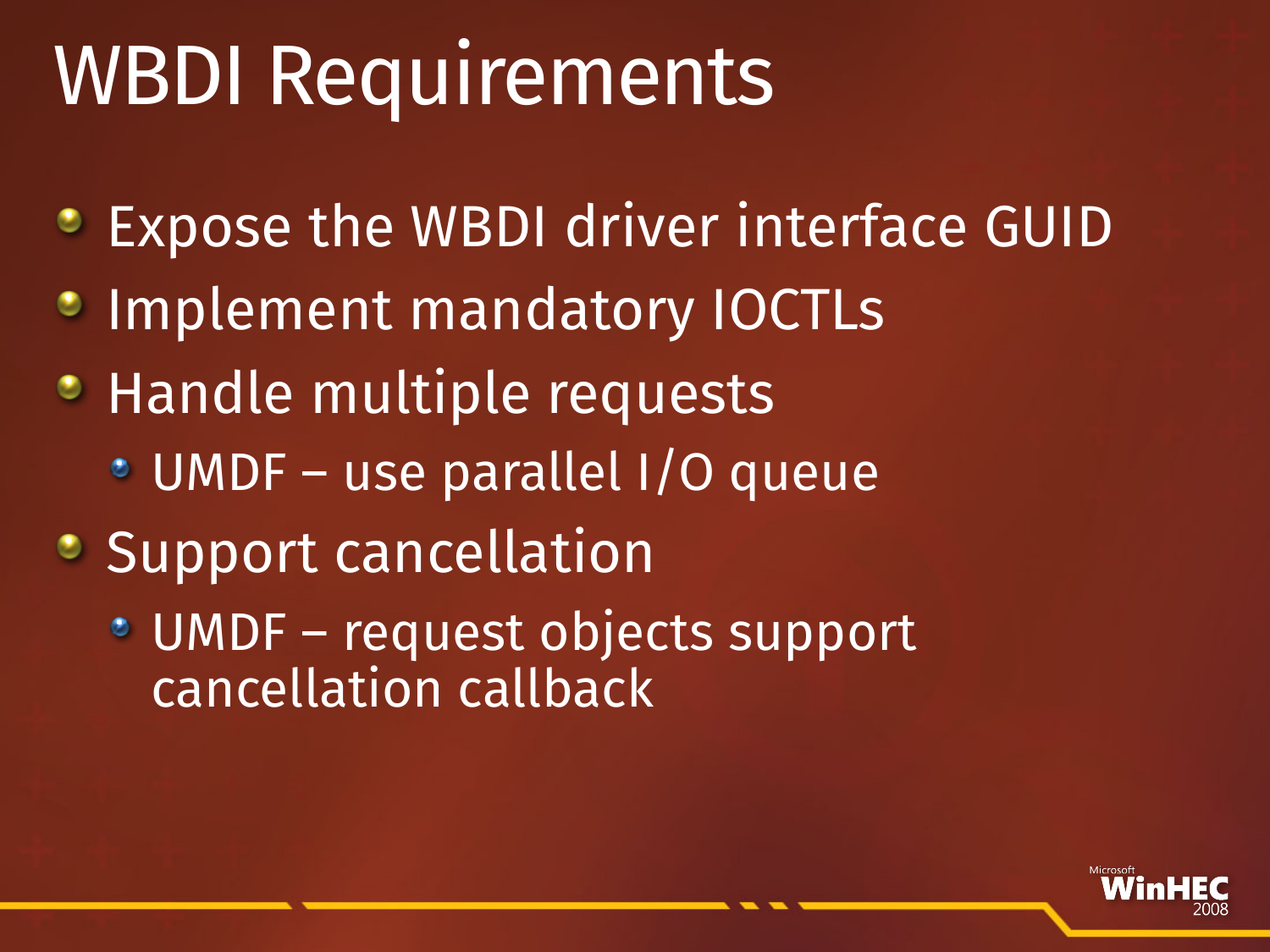

# WBDI Requirements
Expose the WBDI driver interface GUID
Implement mandatory IOCTLs
Handle multiple requests
UMDF – use parallel I/O queue
Support cancellation
UMDF – request objects support cancellation callback